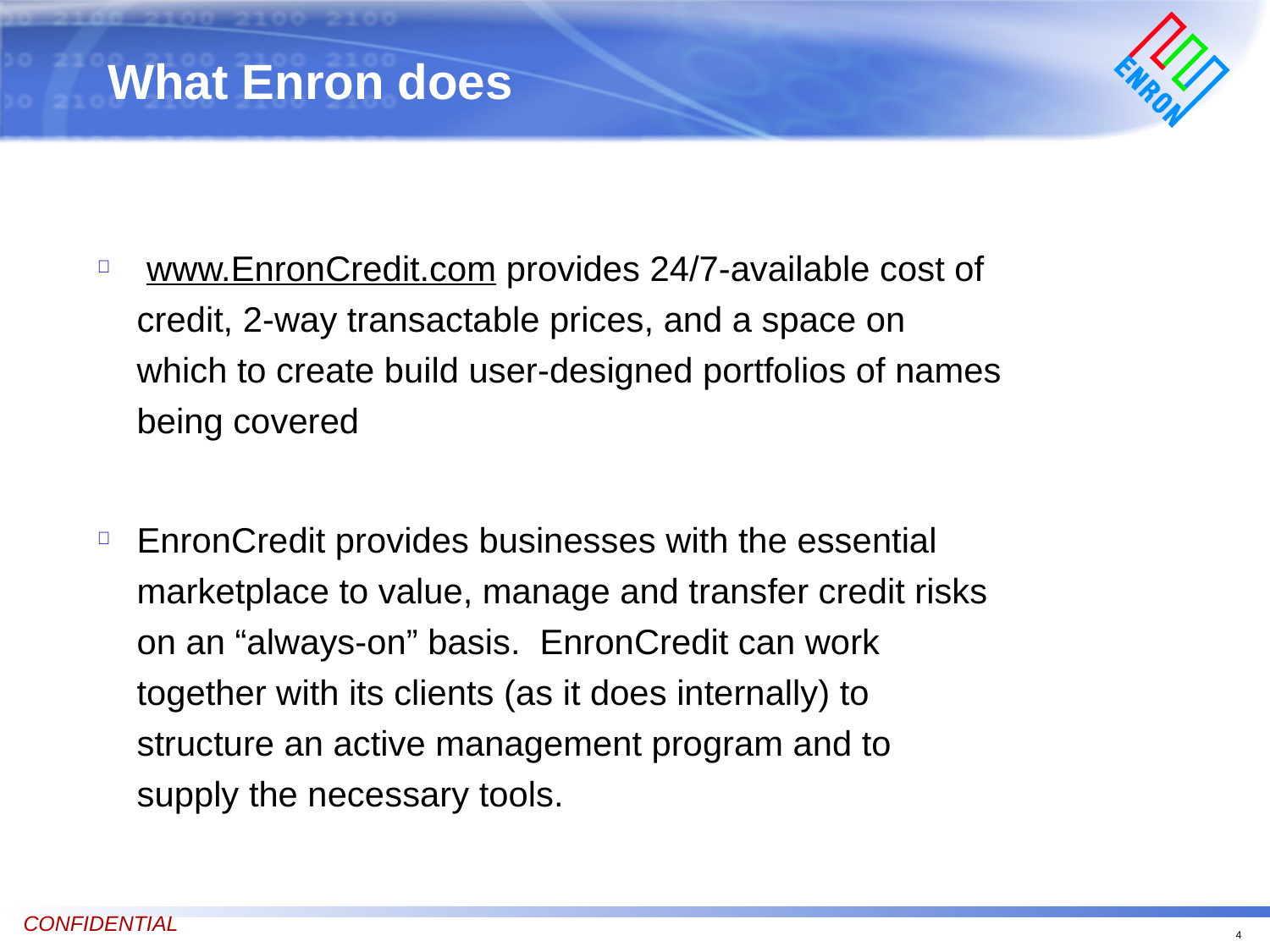

# What Enron does

 www.EnronCredit.com provides 24/7-available cost of credit, 2-way transactable prices, and a space on which to create build user-designed portfolios of names being covered

EnronCredit provides businesses with the essential marketplace to value, manage and transfer credit risks on an “always-on” basis.  EnronCredit can work together with its clients (as it does internally) to structure an active management program and to supply the necessary tools.